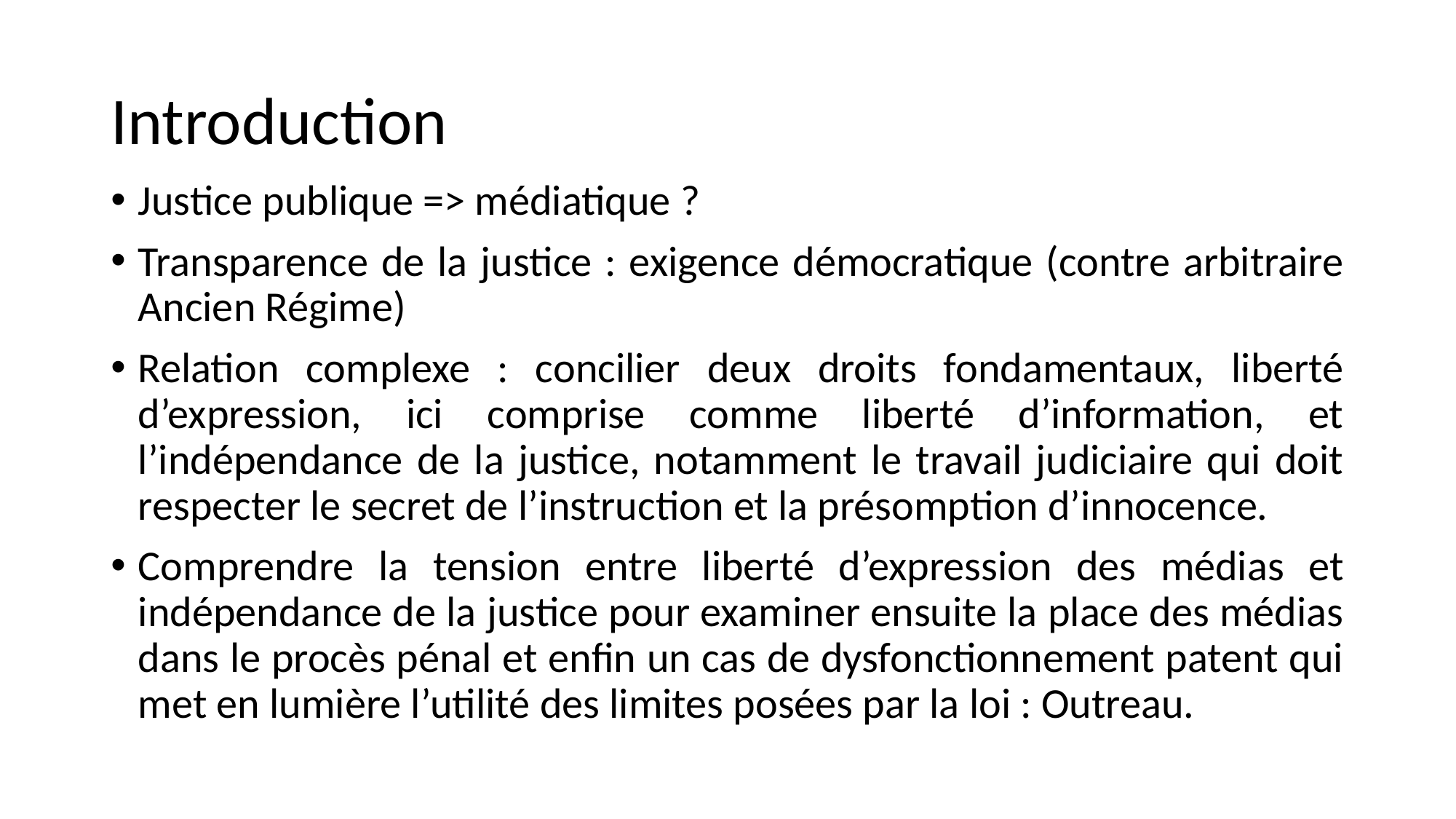

# Introduction
Justice publique => médiatique ?
Transparence de la justice : exigence démocratique (contre arbitraire Ancien Régime)
Relation complexe : concilier deux droits fondamentaux, liberté d’expression, ici comprise comme liberté d’information, et l’indépendance de la justice, notamment le travail judiciaire qui doit respecter le secret de l’instruction et la présomption d’innocence.
Comprendre la tension entre liberté d’expression des médias et indépendance de la justice pour examiner ensuite la place des médias dans le procès pénal et enfin un cas de dysfonctionnement patent qui met en lumière l’utilité des limites posées par la loi : Outreau.